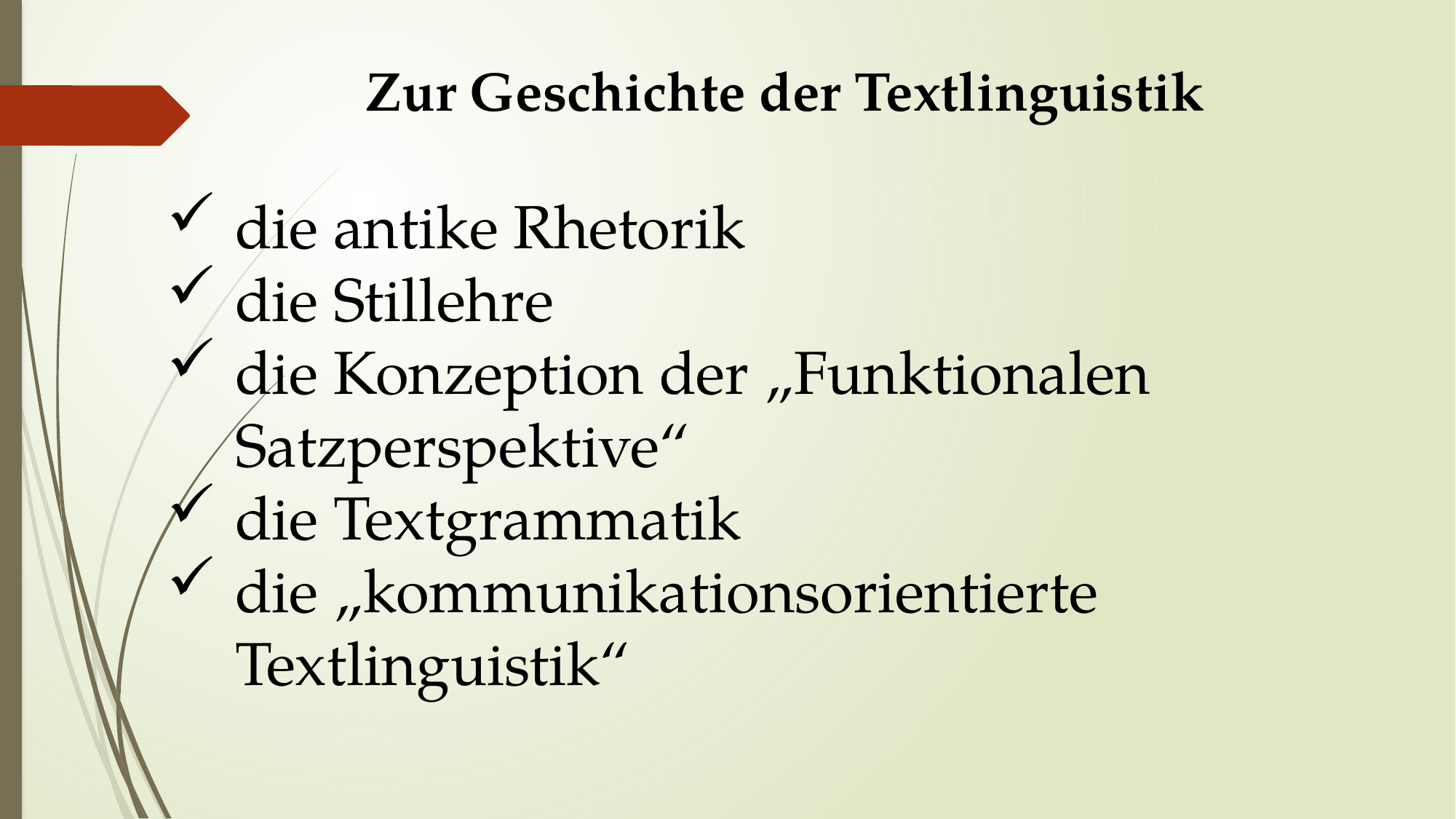

Zur Geschichte der Textlinguistik
die antike Rhetorik
die Stillehre
die Konzeption der „Funktionalen Satzperspektive“
die Textgrammatik
die „kommunikationsorientierte Textlinguistik“